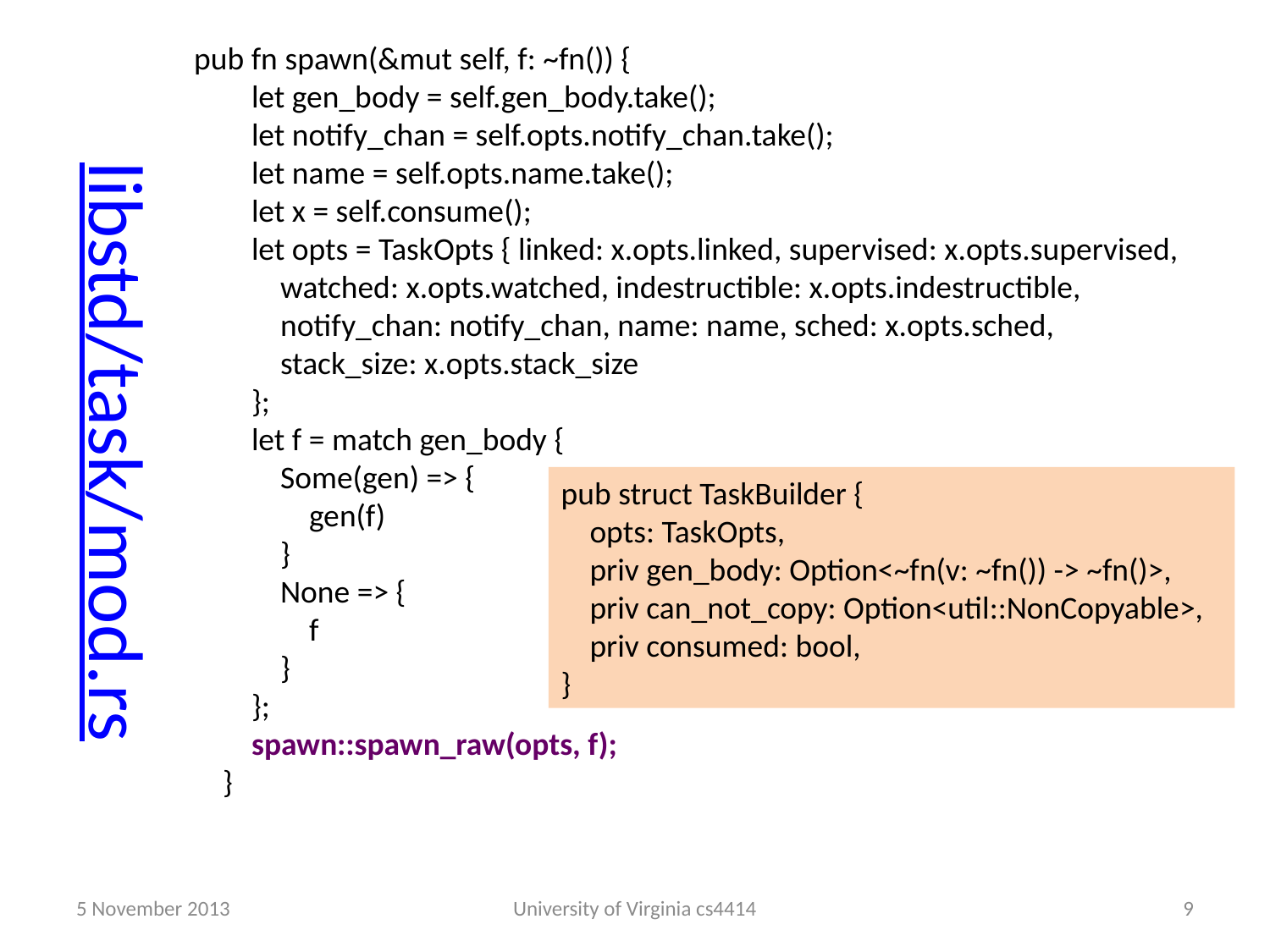

pub fn spawn(&mut self, f: ~fn()) {
        let gen_body = self.gen_body.take();
        let notify_chan = self.opts.notify_chan.take();
        let name = self.opts.name.take();
        let x = self.consume();
        let opts = TaskOpts { linked: x.opts.linked, supervised: x.opts.supervised,
            watched: x.opts.watched, indestructible: x.opts.indestructible,
            notify_chan: notify_chan, name: name, sched: x.opts.sched,
            stack_size: x.opts.stack_size
        };
        let f = match gen_body {
            Some(gen) => {
                gen(f)
            }
            None => {
                f
            }
        };
        spawn::spawn_raw(opts, f);
    }
# libstd/task/mod.rs
pub struct TaskBuilder {
    opts: TaskOpts,
    priv gen_body: Option<~fn(v: ~fn()) -> ~fn()>,
    priv can_not_copy: Option<util::NonCopyable>,
    priv consumed: bool,
}
5 November 2013
University of Virginia cs4414
9